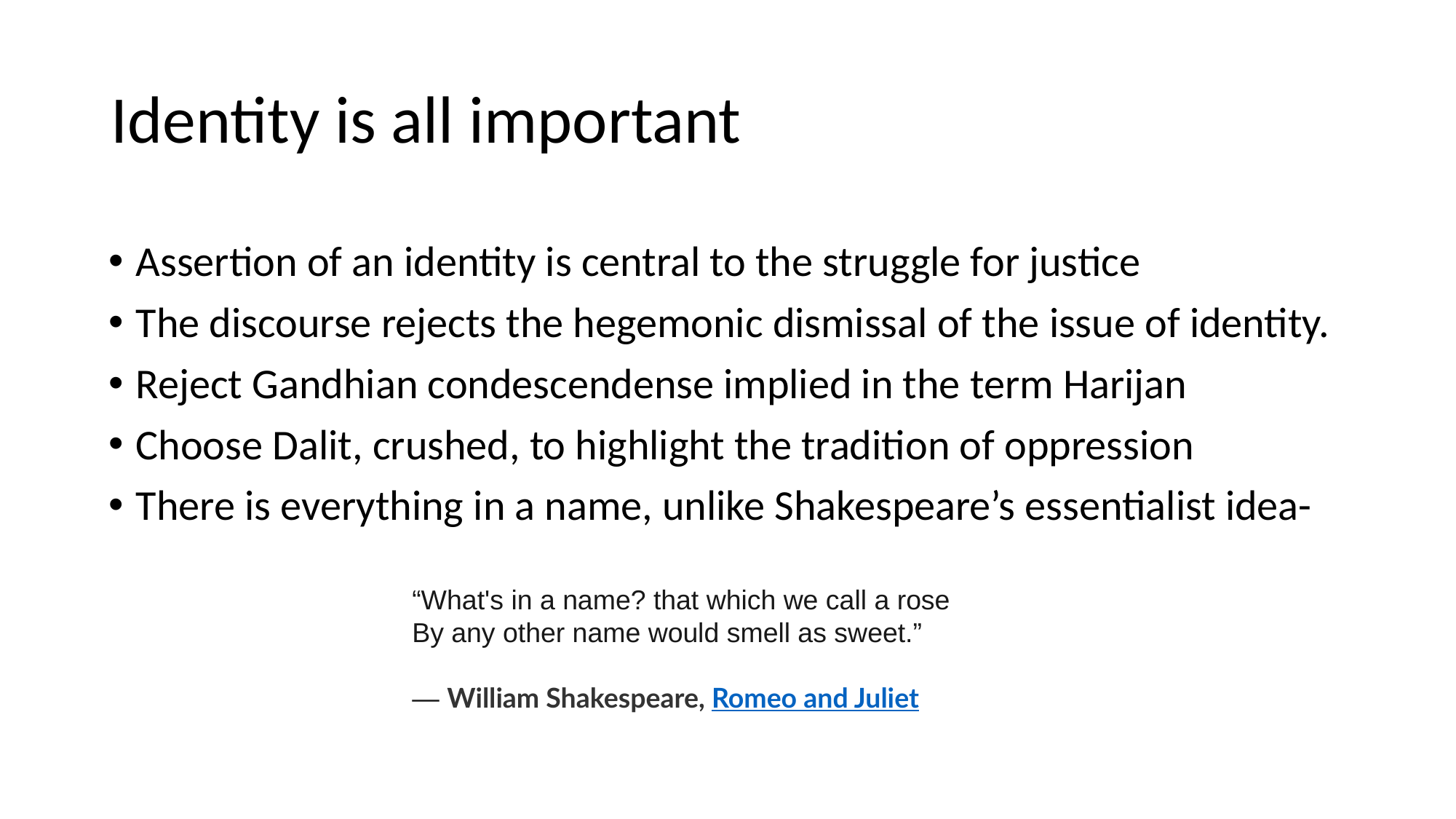

# Identity is all important
Assertion of an identity is central to the struggle for justice
The discourse rejects the hegemonic dismissal of the issue of identity.
Reject Gandhian condescendense implied in the term Harijan
Choose Dalit, crushed, to highlight the tradition of oppression
There is everything in a name, unlike Shakespeare’s essentialist idea-

“What's in a name? that which we call a rose
By any other name would smell as sweet.”
― William Shakespeare, Romeo and Juliet